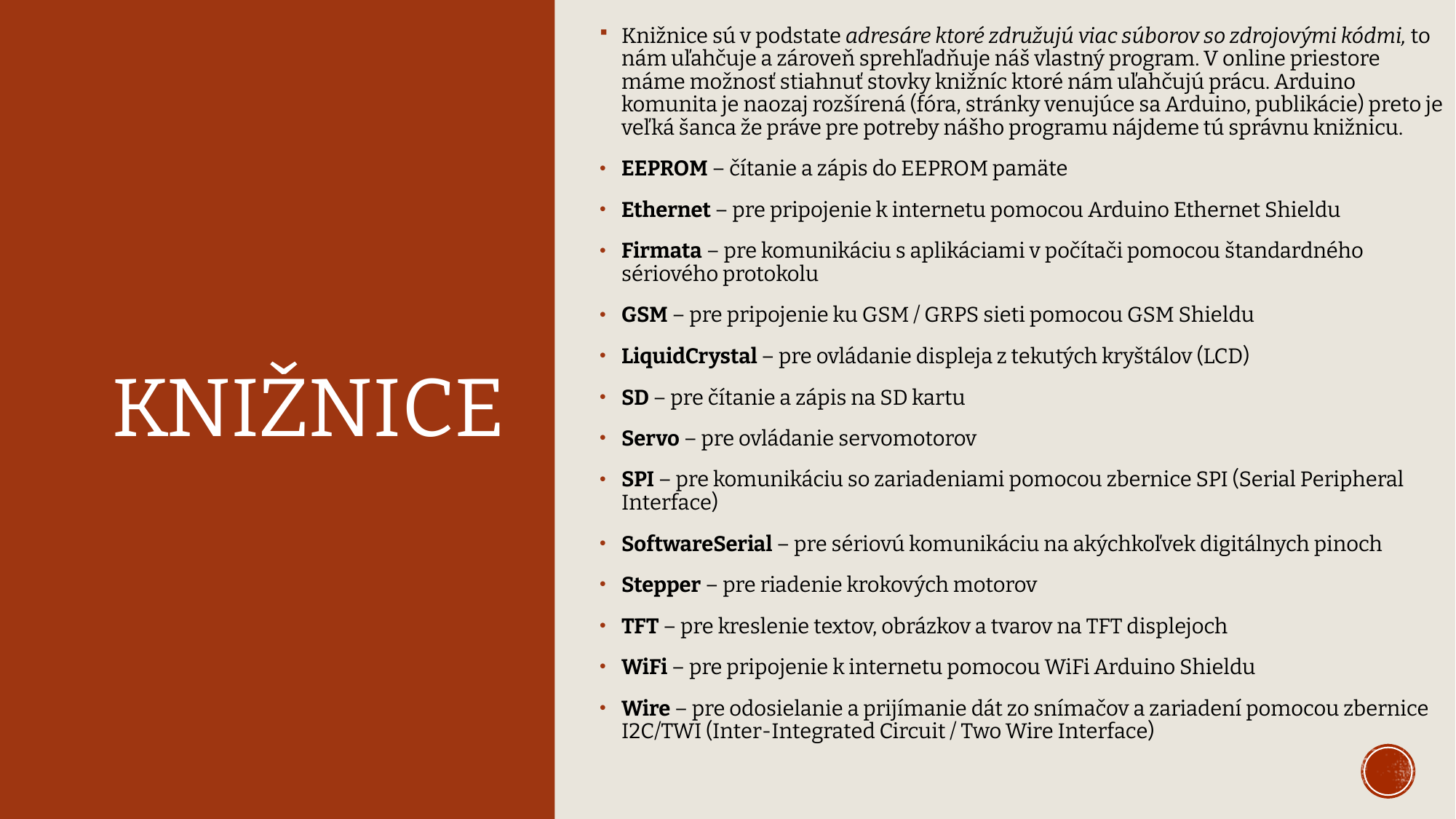

Knižnice sú v podstate adresáre ktoré združujú viac súborov so zdrojovými kódmi, to nám uľahčuje a zároveň sprehľadňuje náš vlastný program. V online priestore máme možnosť stiahnuť stovky knižníc ktoré nám uľahčujú prácu. Arduino komunita je naozaj rozšírená (fóra, stránky venujúce sa Arduino, publikácie) preto je veľká šanca že práve pre potreby nášho programu nájdeme tú správnu knižnicu.
EEPROM – čítanie a zápis do EEPROM pamäte
Ethernet – pre pripojenie k internetu pomocou Arduino Ethernet Shieldu
Firmata – pre komunikáciu s aplikáciami v počítači pomocou štandardného sériového protokolu
GSM – pre pripojenie ku GSM / GRPS sieti pomocou GSM Shieldu
LiquidCrystal – pre ovládanie displeja z tekutých kryštálov (LCD)
SD – pre čítanie a zápis na SD kartu
Servo – pre ovládanie servomotorov
SPI – pre komunikáciu so zariadeniami pomocou zbernice SPI (Serial Peripheral Interface)
SoftwareSerial – pre sériovú komunikáciu na akýchkoľvek digitálnych pinoch
Stepper – pre riadenie krokových motorov
TFT – pre kreslenie textov, obrázkov a tvarov na TFT displejoch
WiFi – pre pripojenie k internetu pomocou WiFi Arduino Shieldu
Wire – pre odosielanie a prijímanie dát zo snímačov a zariadení pomocou zbernice I2C/TWI (Inter-Integrated Circuit / Two Wire Interface)

# Knižnice